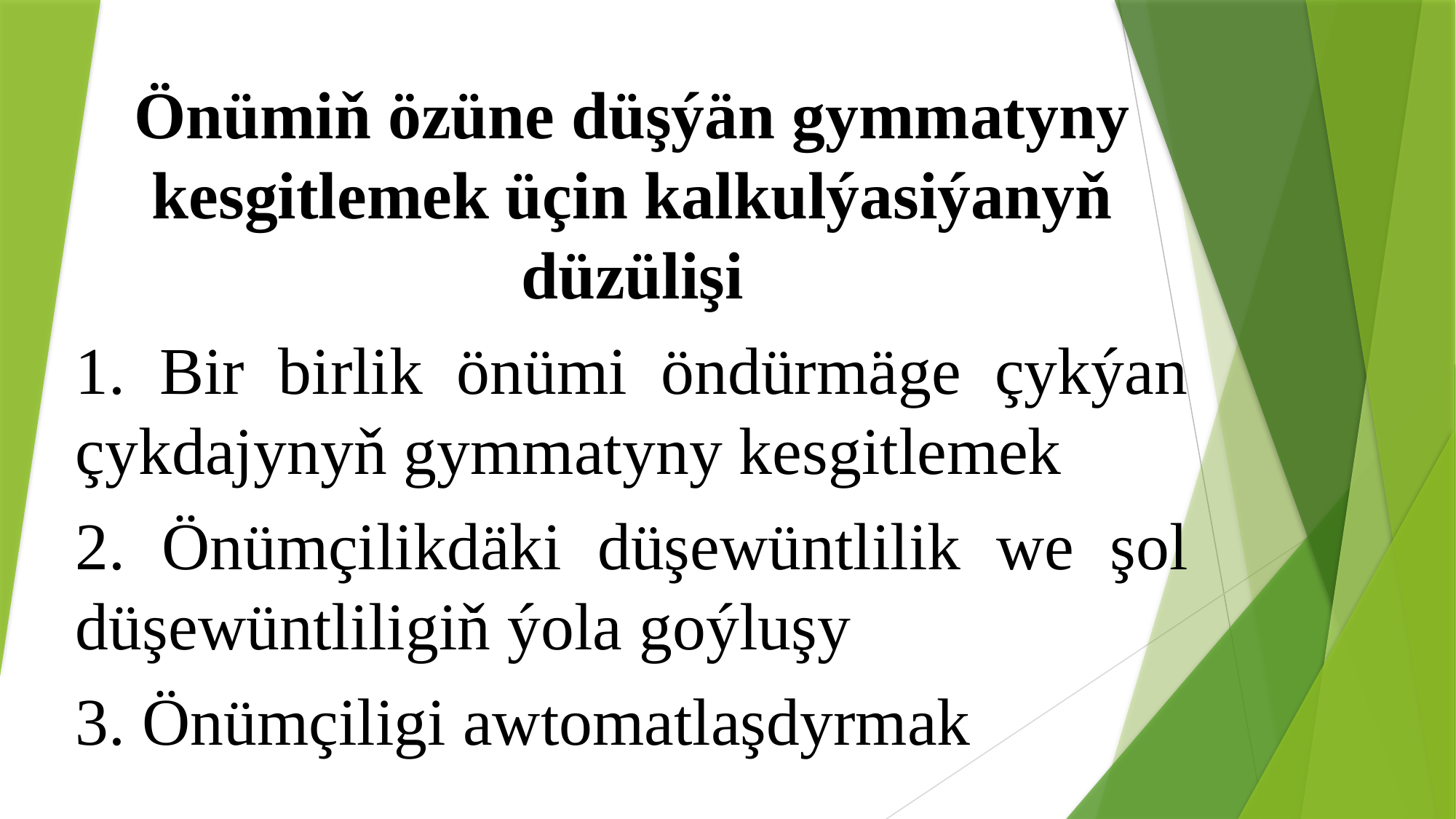

Önümiň özüne düşýän gymmatyny kesgitlemek üçin kalkulýasiýanyň düzülişi
1. Bir birlik önümi öndürmäge çykýan çykdajynyň gymmatyny kesgitlemek
2. Önümçilikdäki düşewüntlilik we şol düşewüntliligiň ýola goýluşy
3. Önümçiligi awtomatlaşdyrmak